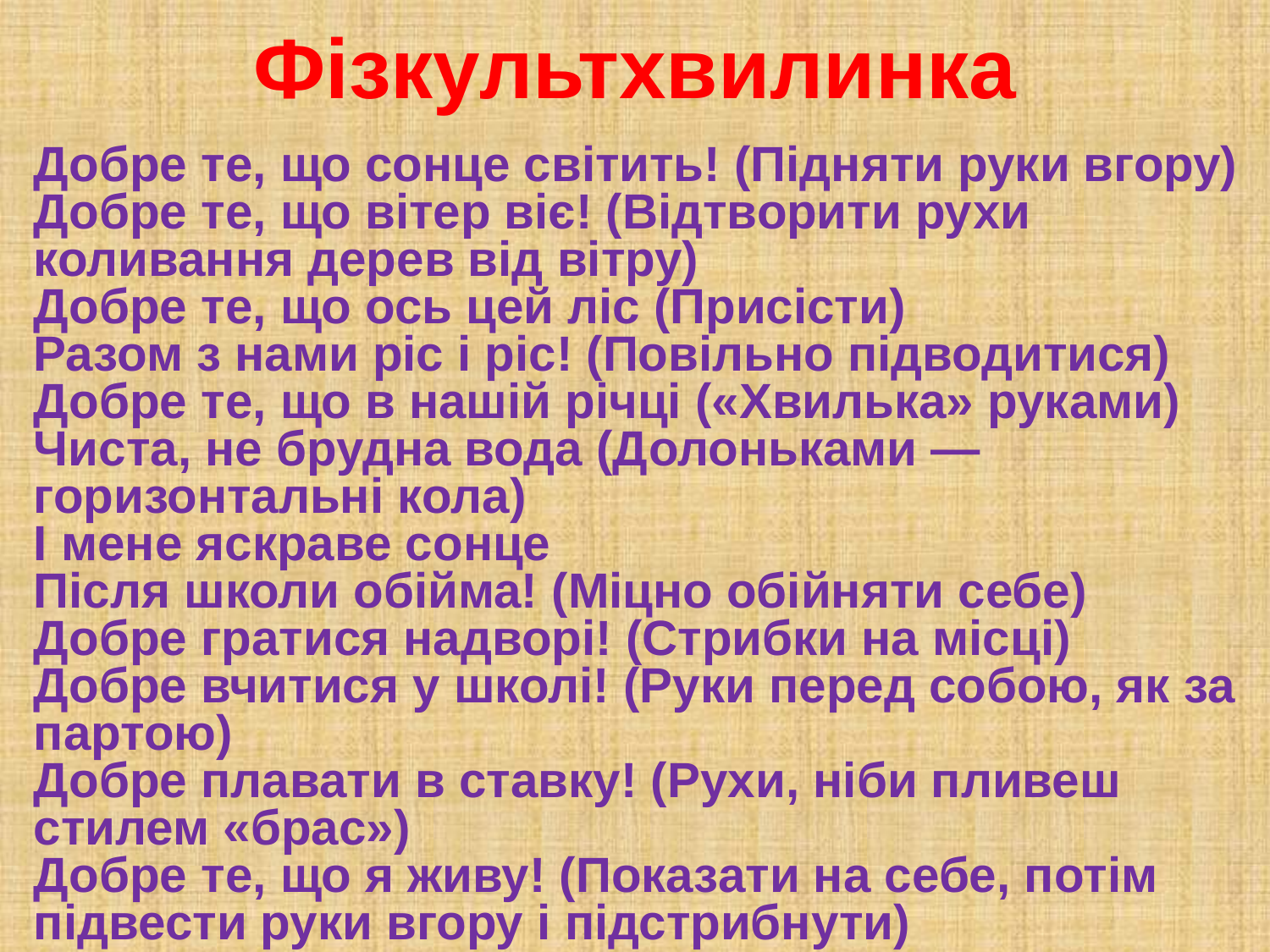

# Фізкультхвилинка
Добре те, що сонце світить! (Підняти руки вгору)
Добре те, що вітер віє! (Відтворити рухи коливання дерев від вітру)
Добре те, що ось цей ліс (Присісти)
Разом з нами ріс і ріс! (Повільно підводитися)
Добре те, що в нашій річці («Хвилька» руками)
Чиста, не брудна вода (Долоньками — горизонтальні кола)
І мене яскраве сонце
Після школи обійма! (Міцно обійняти себе)
Добре гратися надворі! (Стрибки на місці)
Добре вчитися у школі! (Руки перед собою, як за партою)
Добре плавати в ставку! (Рухи, ніби пливеш стилем «брас»)
Добре те, що я живу! (Показати на себе, потім підвести руки вгору і підстрибнути)